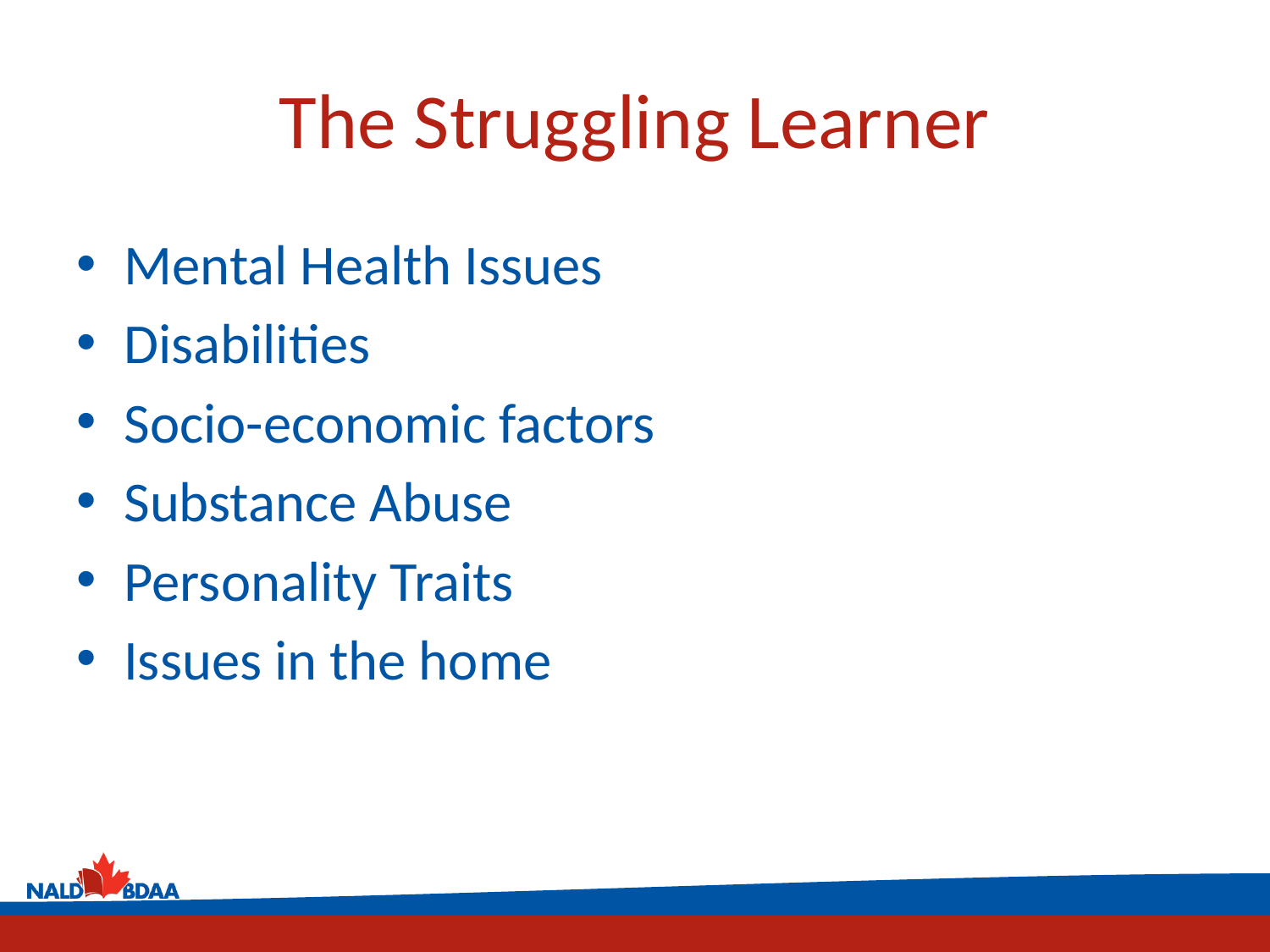

# The Struggling Learner
Mental Health Issues
Disabilities
Socio-economic factors
Substance Abuse
Personality Traits
Issues in the home